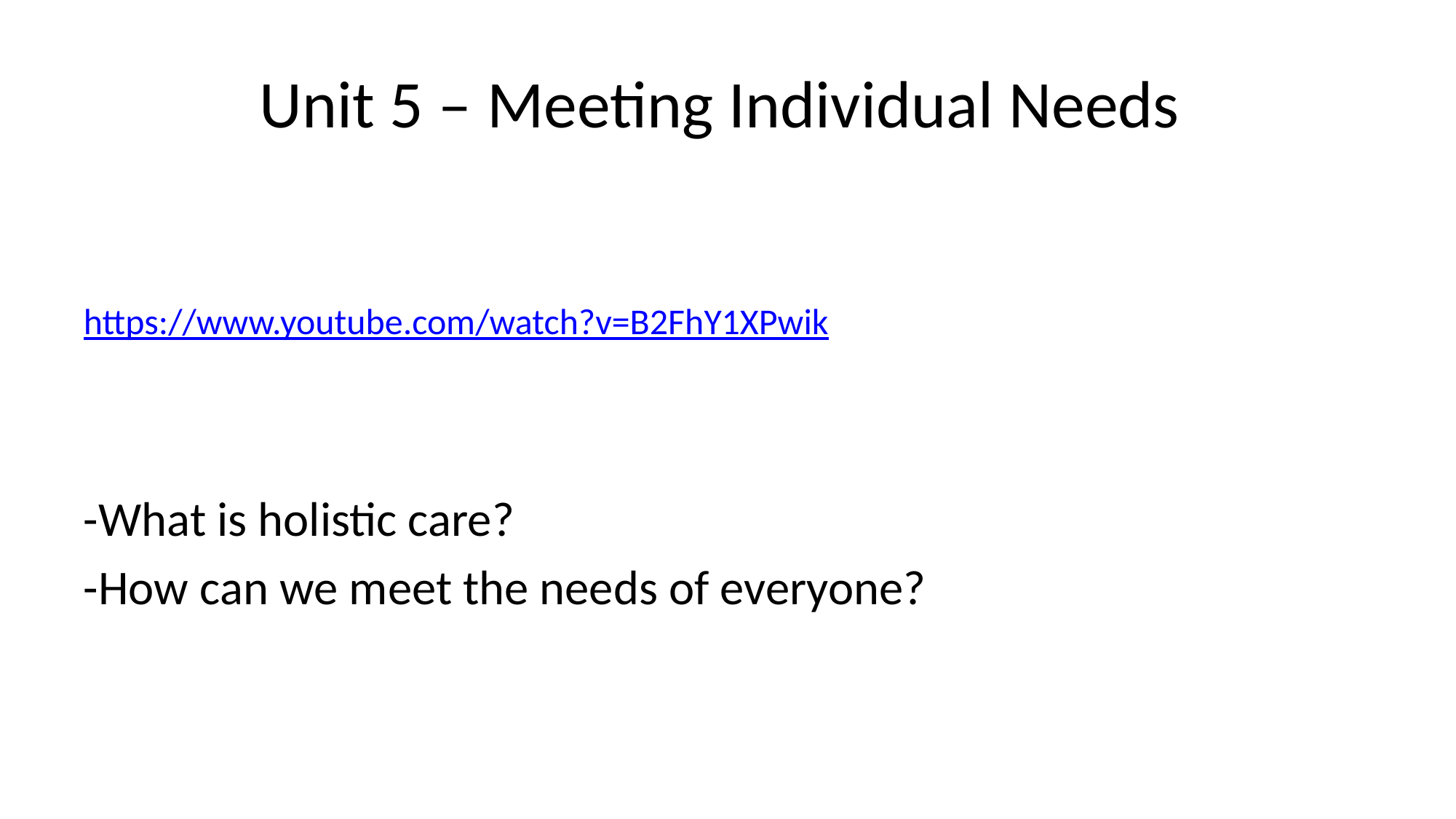

# Unit 5 – Meeting Individual Needs

https://www.youtube.com/watch?v=B2FhY1XPwik

-What is holistic care?
-How can we meet the needs of everyone?